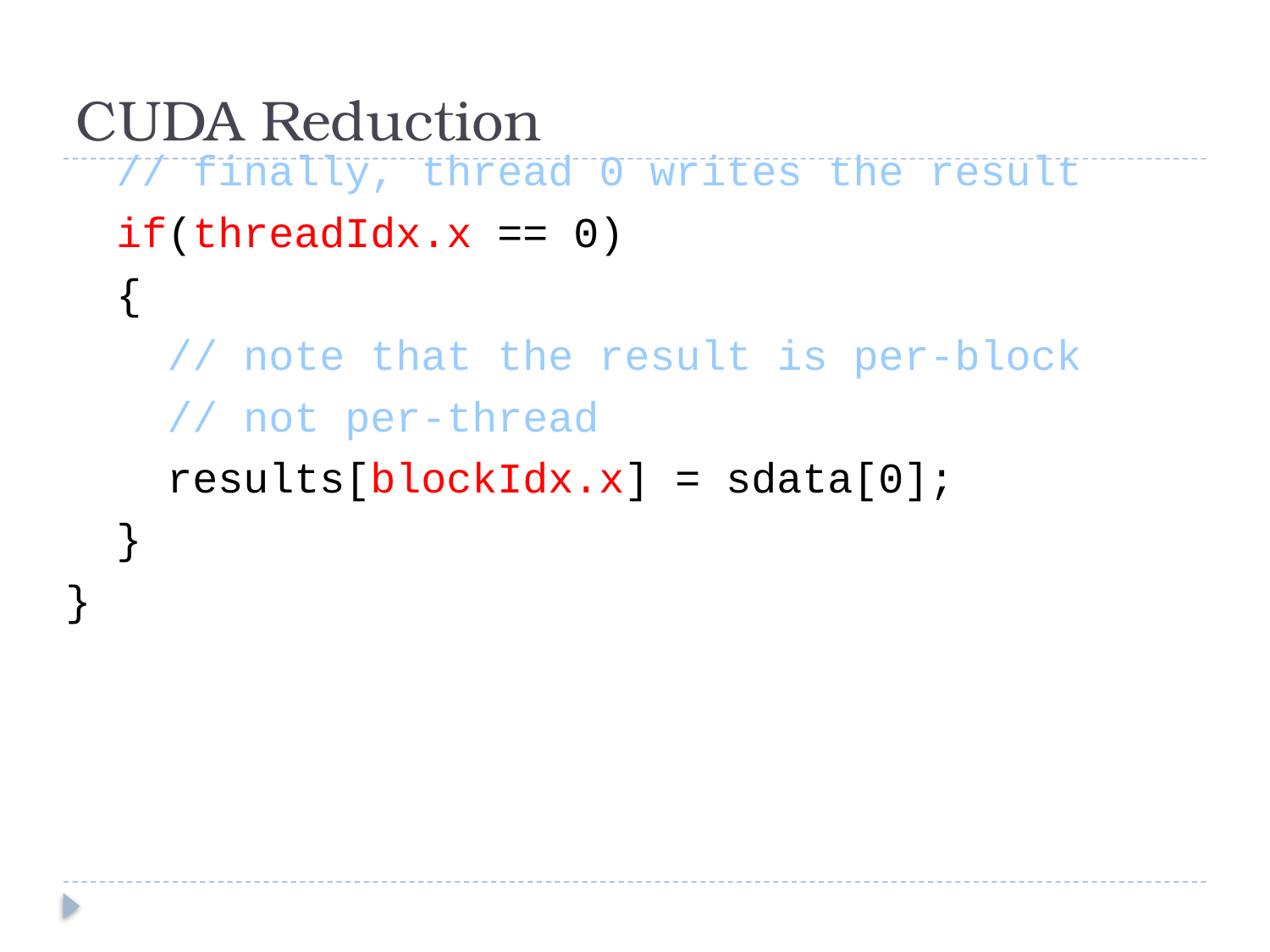

# CUDA Reduction
  // finally, thread 0 writes the result
  if(threadIdx.x == 0)
  {
    // note that the result is per-block
    // not per-thread
    results[blockIdx.x] = sdata[0];
  }
}